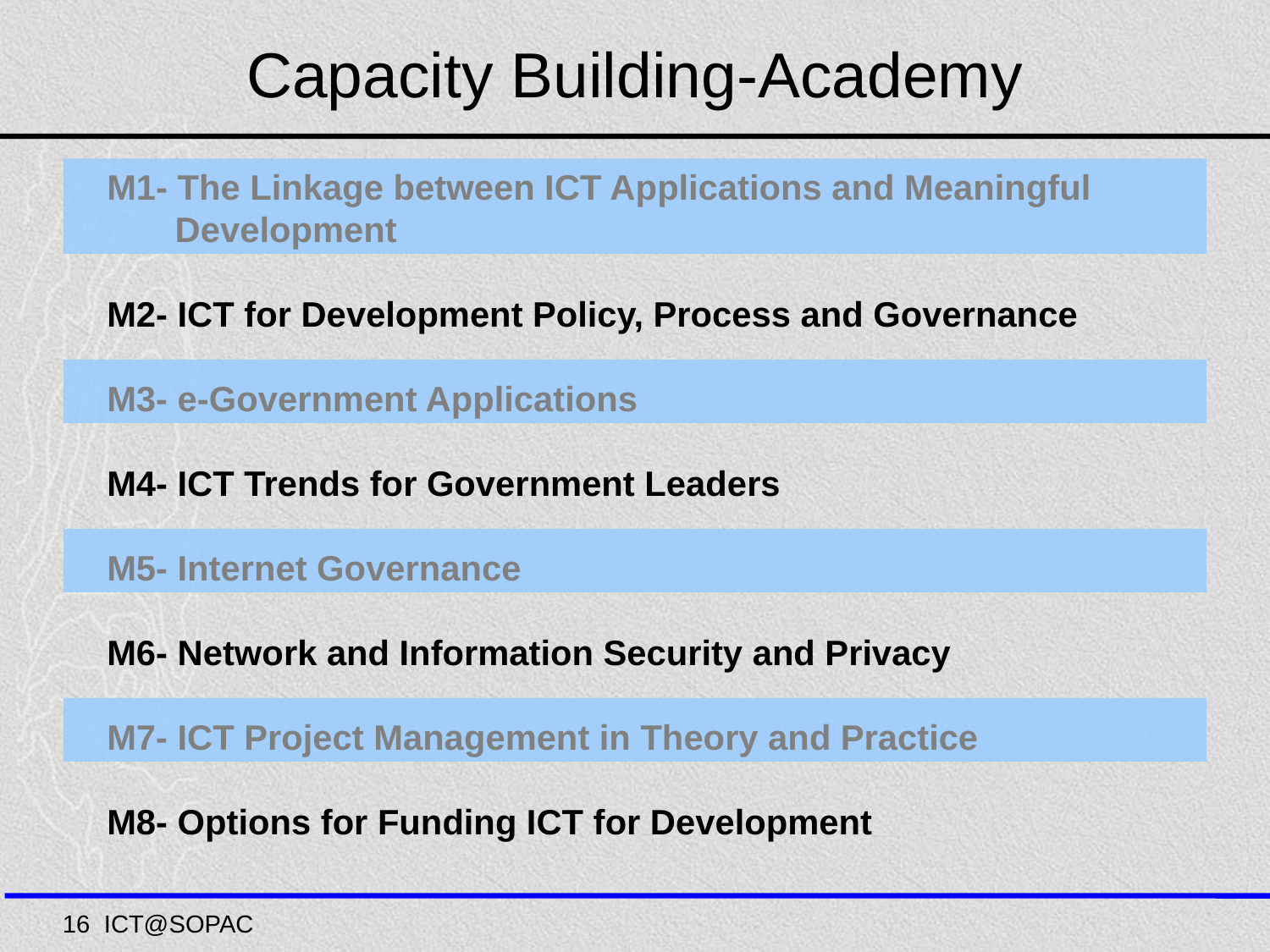

Capacity Building-Academy

 M1- The Linkage between ICT Applications and Meaningful
        Development

 M2- ICT for Development Policy, Process and Governance

 M3- e-Government Applications

 M4- ICT Trends for Government Leaders

 M5- Internet Governance

 M6- Network and Information Security and Privacy

 M7- ICT Project Management in Theory and Practice

 M8- Options for Funding ICT for Development

16  ICT@SOPAC